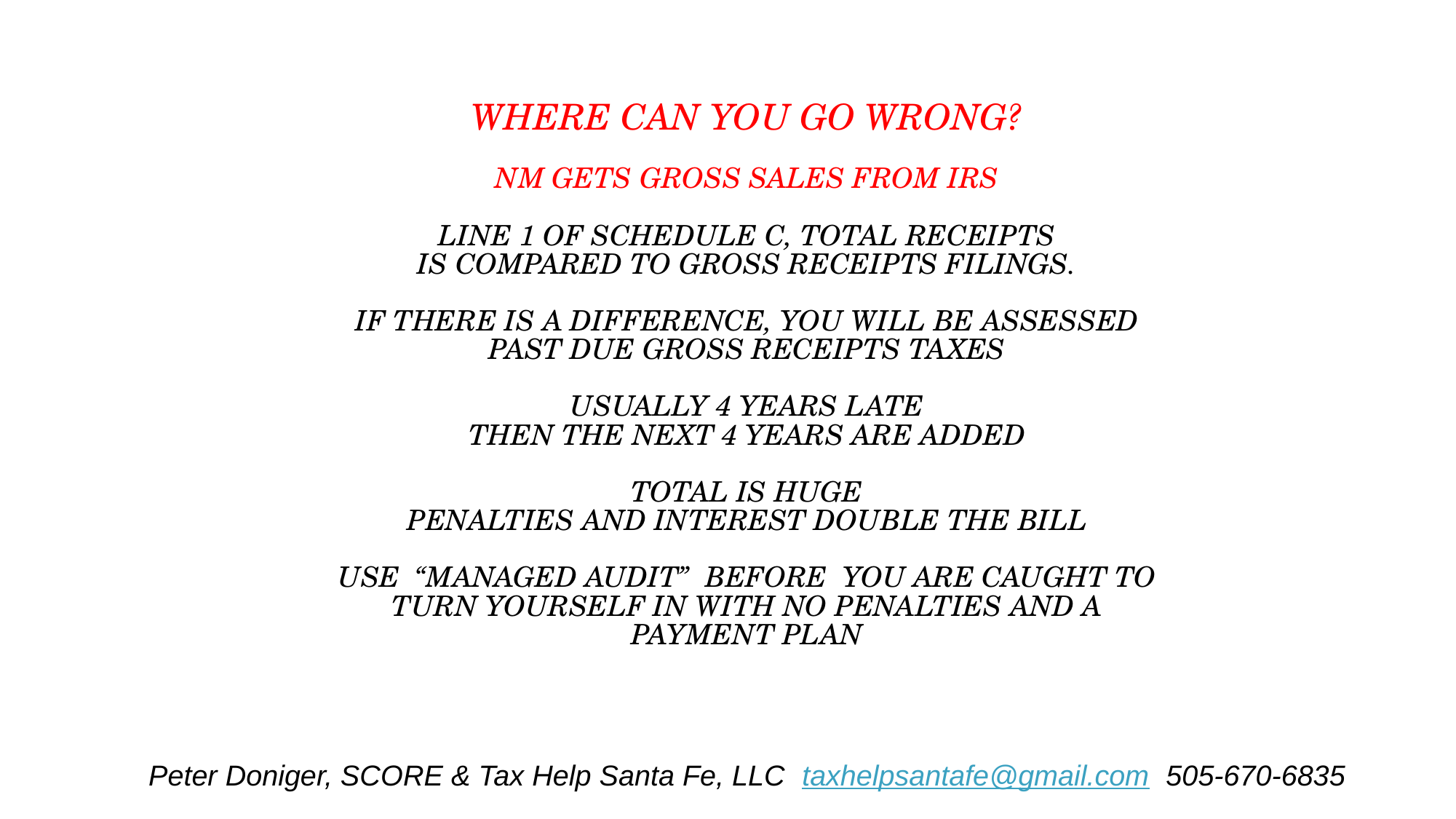

# where can you go wrong? nm gets gross sales from irs line 1 of schedule c, total receipts is compared to gross receipts filings. If there is a difference, you will be assessed past due gross receipts taxes usually 4 years late then the next 4 years are added total is huge penalties and interest double the bill USE  “managed audit”  before  you are caught to turn yourself in with no penalties AND A PAYMENT PLAN
Peter Doniger, SCORE & Tax Help Santa Fe, LLC  taxhelpsantafe@gmail.com  505-670-6835